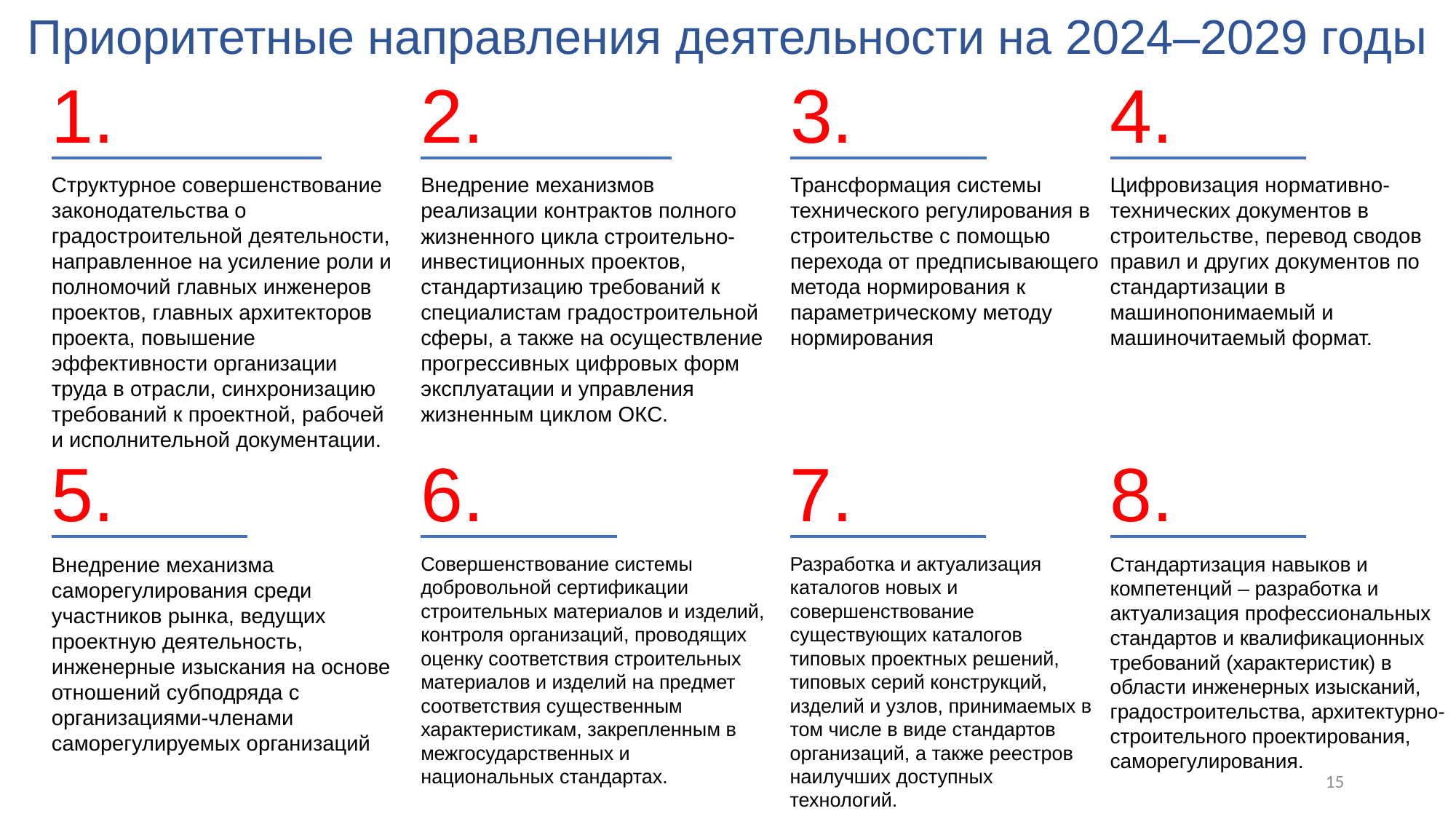

Приоритетные направления деятельности на 2024–2029 годы

3.
4.
1.
2.
Структурное совершенствование законодательства о градостроительной деятельности, направленное на усиление роли и полномочий главных инженеров проектов, главных архитекторов проекта, повышение эффективности организации труда в отрасли, синхронизацию требований к проектной, рабочей и исполнительной документации.
Трансформация системы технического регулирования в строительстве с помощью перехода от предписывающего метода нормирования к параметрическому методу нормирования
Цифровизация нормативно-технических документов в строительстве, перевод сводов правил и других документов по стандартизации в машинопонимаемый и машиночитаемый формат.
Внедрение механизмов реализации контрактов полного жизненного цикла строительно-инвестиционных проектов, стандартизацию требований к специалистам градостроительной сферы, а также на осуществление прогрессивных цифровых форм эксплуатации и управления жизненным циклом ОКС.
5.
6.
7.
8.
Внедрение механизма саморегулирования среди участников рынка, ведущих проектную деятельность, инженерные изыскания на основе отношений субподряда с организациями-членами саморегулируемых организаций
Совершенствование системы добровольной сертификации строительных материалов и изделий, контроля организаций, проводящих оценку соответствия строительных материалов и изделий на предмет соответствия существенным характеристикам, закрепленным в межгосударственных и национальных стандартах.
Разработка и актуализация каталогов новых и совершенствование существующих каталогов типовых проектных решений, типовых серий конструкций, изделий и узлов, принимаемых в том числе в виде стандартов организаций, а также реестров наилучших доступных технологий.
Стандартизация навыков и компетенций – разработка и актуализация профессиональных стандартов и квалификационных требований (характеристик) в области инженерных изысканий, градостроительства, архитектурно-строительного проектирования, саморегулирования.
15